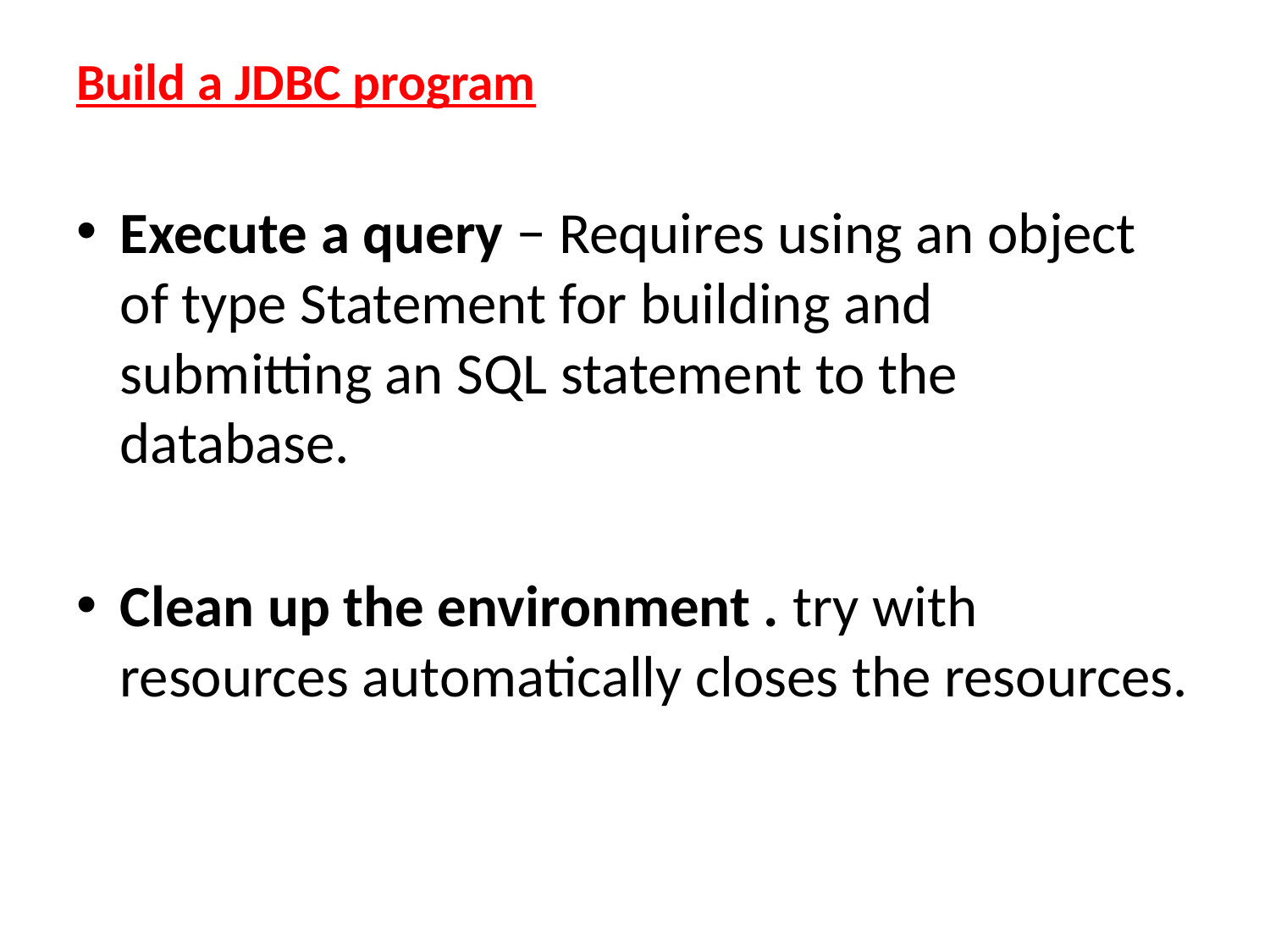

Build a JDBC program

Execute a query − Requires using an object of type Statement for building and submitting an SQL statement to the database.

Clean up the environment . try with resources automatically closes the resources.